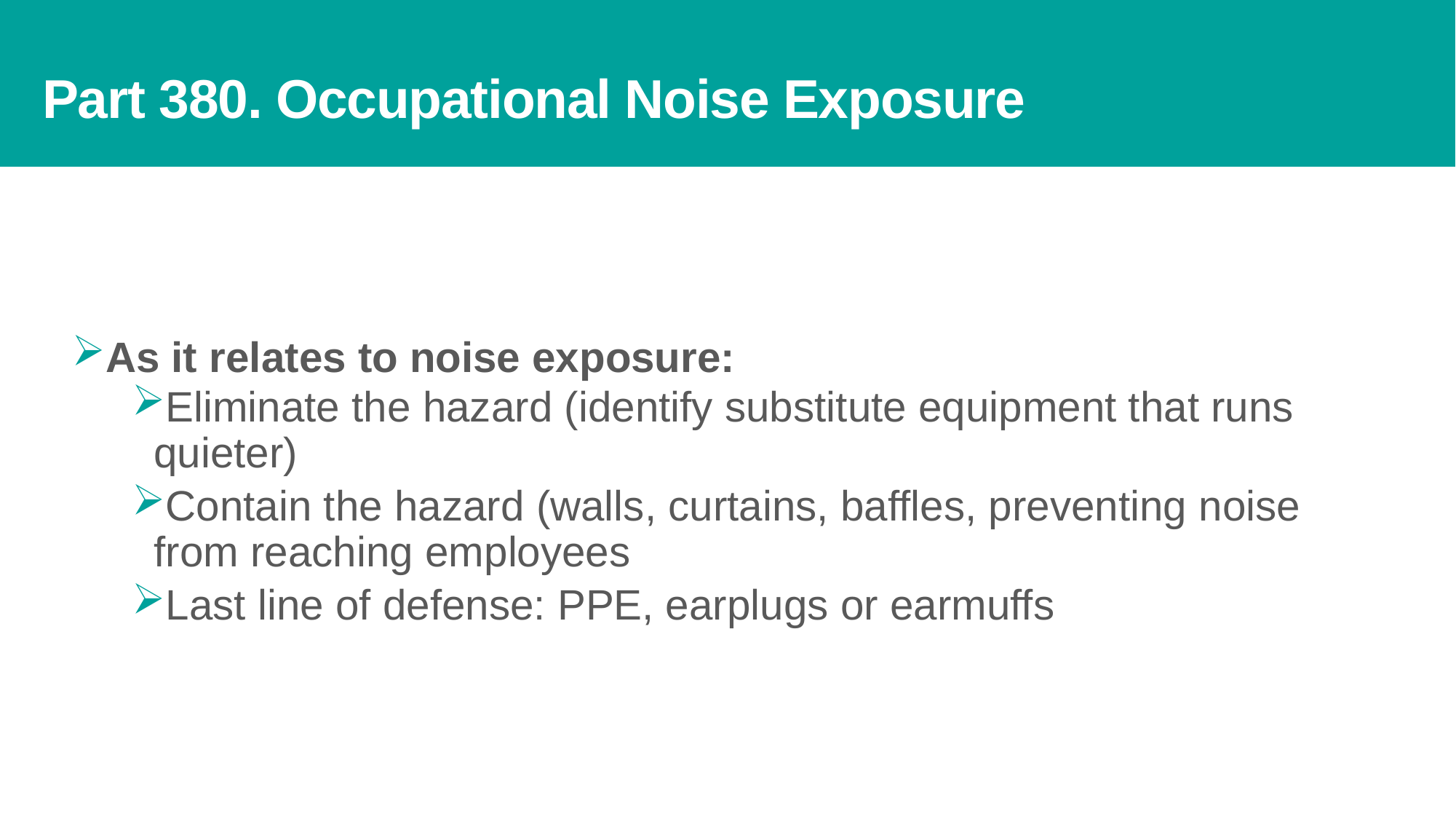

# Part 380. Occupational Noise Exposure

As it relates to noise exposure:
Eliminate the hazard (identify substitute equipment that runs quieter)
Contain the hazard (walls, curtains, baffles, preventing noise from reaching employees
Last line of defense: PPE, earplugs or earmuffs